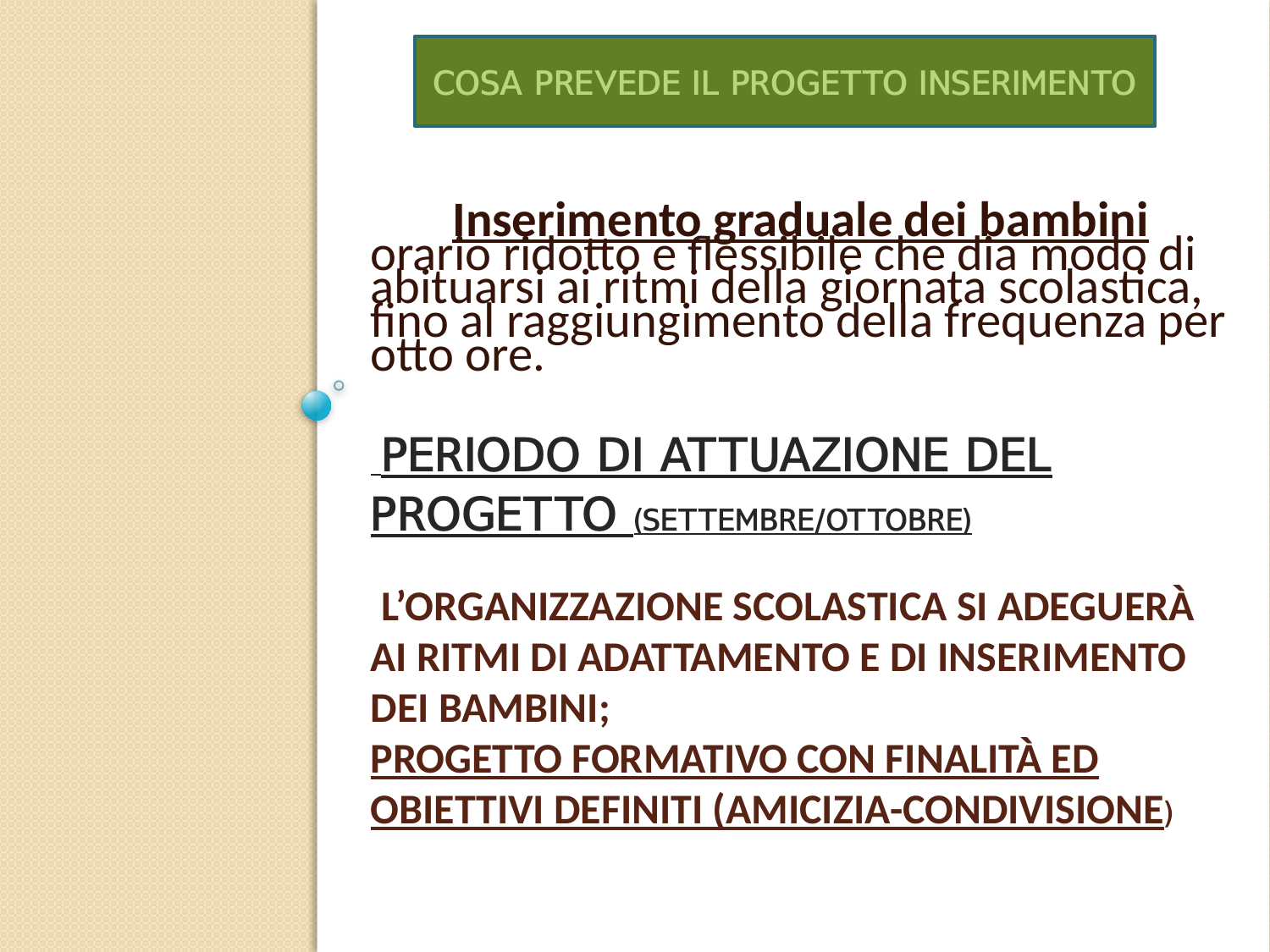

COSA PREVEDE IL PROGETTO INSERIMENTO

Inserimento graduale dei bambini
orario ridotto e flessibile che dia modo di abituarsi ai ritmi della giornata scolastica, fino al raggiungimento della frequenza per otto ore.

# periodo di attuazione del progetto (Settembre/Ottobre) l’organizzazione scolastica si adeguerà ai ritmi di adattamento e di inserimento dei bambini; progetto formativo con finalità ed obiettivi definiti (AMICIZIA-CONDIVISIONE)